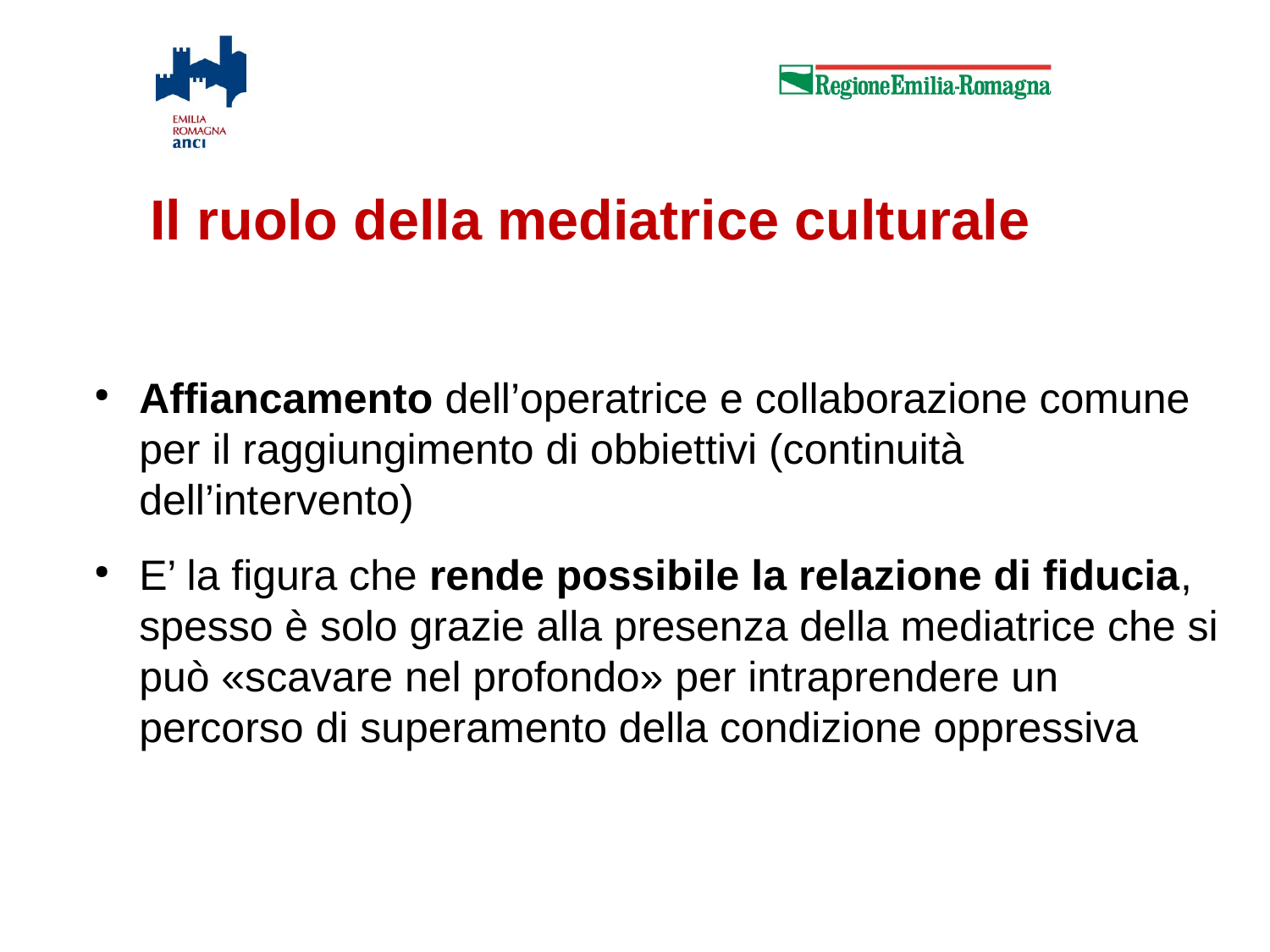

Il ruolo della mediatrice culturale
Affiancamento dell’operatrice e collaborazione comune per il raggiungimento di obbiettivi (continuità dell’intervento)
E’ la figura che rende possibile la relazione di fiducia, spesso è solo grazie alla presenza della mediatrice che si può «scavare nel profondo» per intraprendere un percorso di superamento della condizione oppressiva